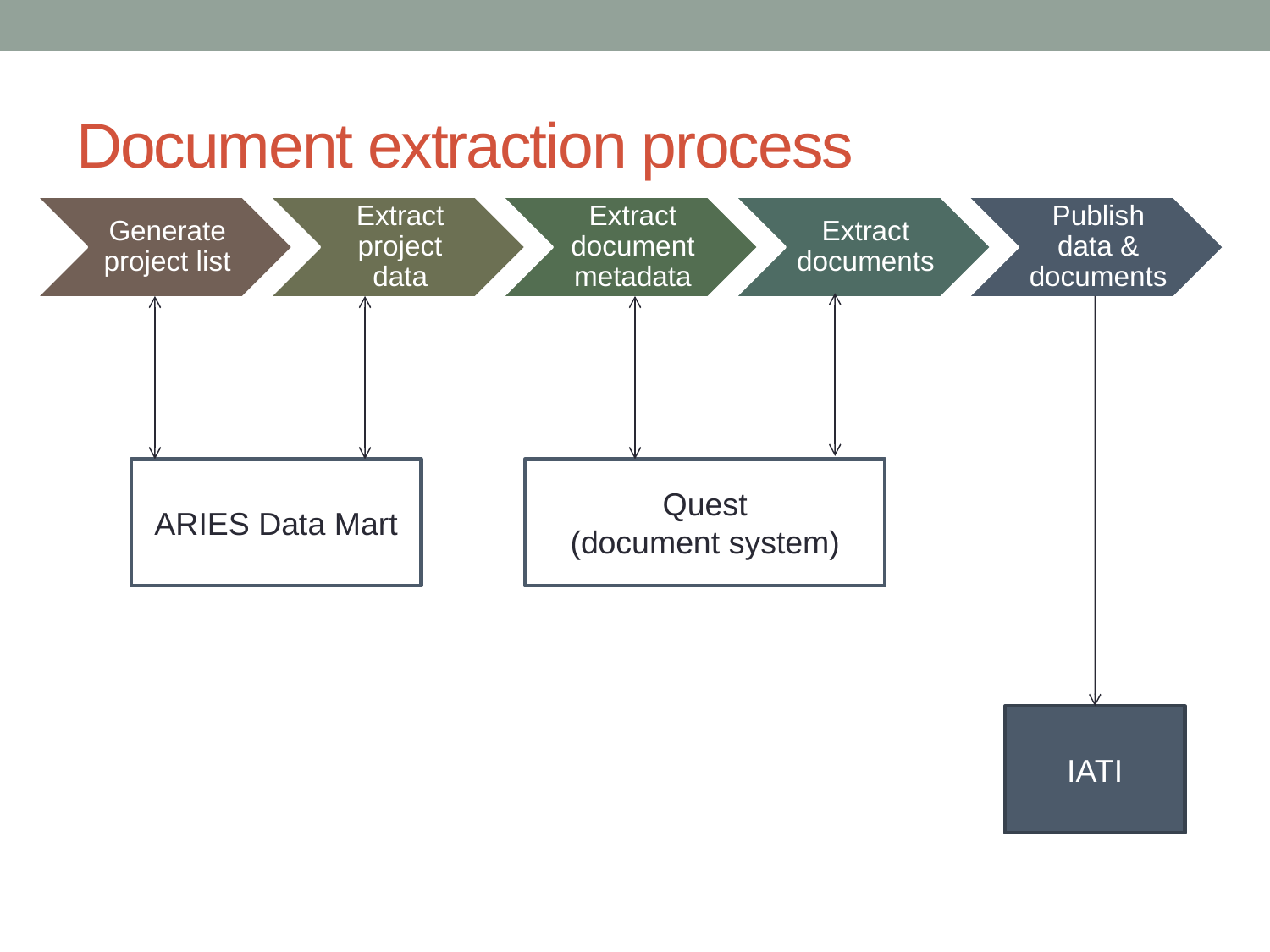

# Document extraction process
Generate project list
Extract project data
Extract document metadata
Extract documents
Publish data & documents
ARIES Data Mart
Quest
(document system)
IATI